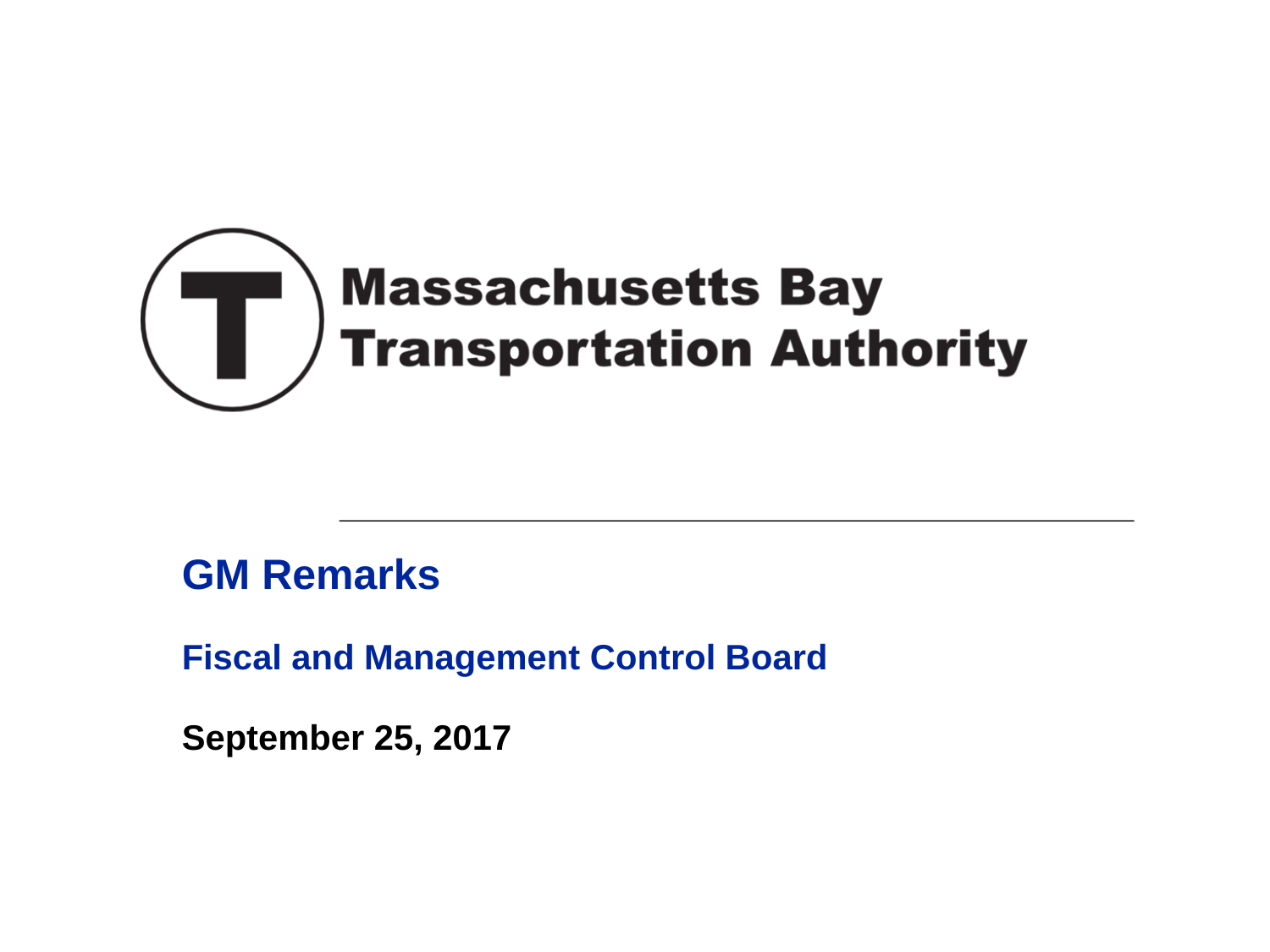

# GM Remarks
Fiscal and Management Control Board
September 25, 2017